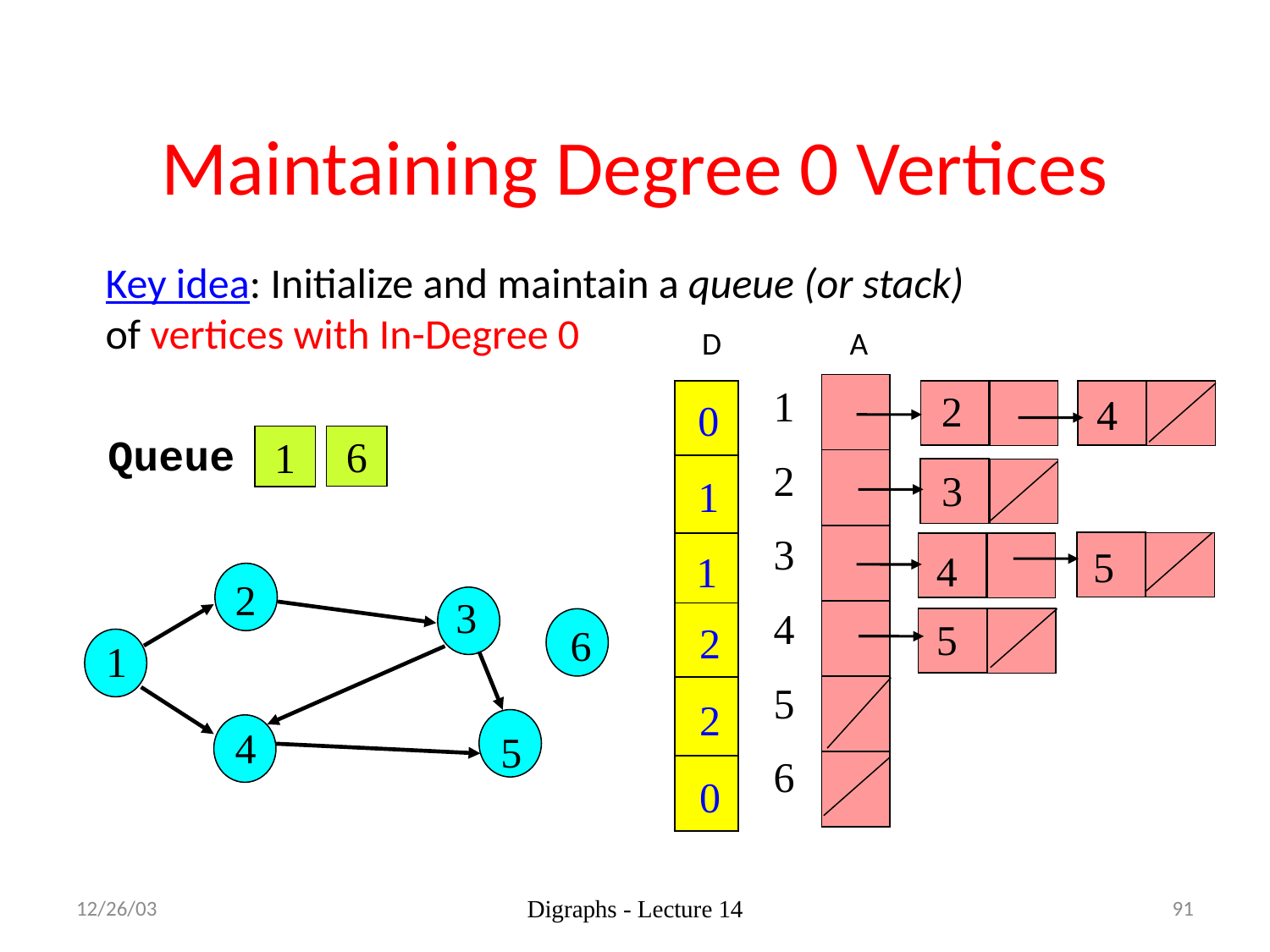

Maintaining Degree 0 Vertices
Key idea: Initialize and maintain a queue (or stack)
of vertices with In-Degree 0
D
A
1
2
3
4
5
6

2

4

0

Queue
6
1

3

1

5
4
1

2
3

5

2
6

1

2

4
5

0
12/26/03
Digraphs - Lecture 14
91